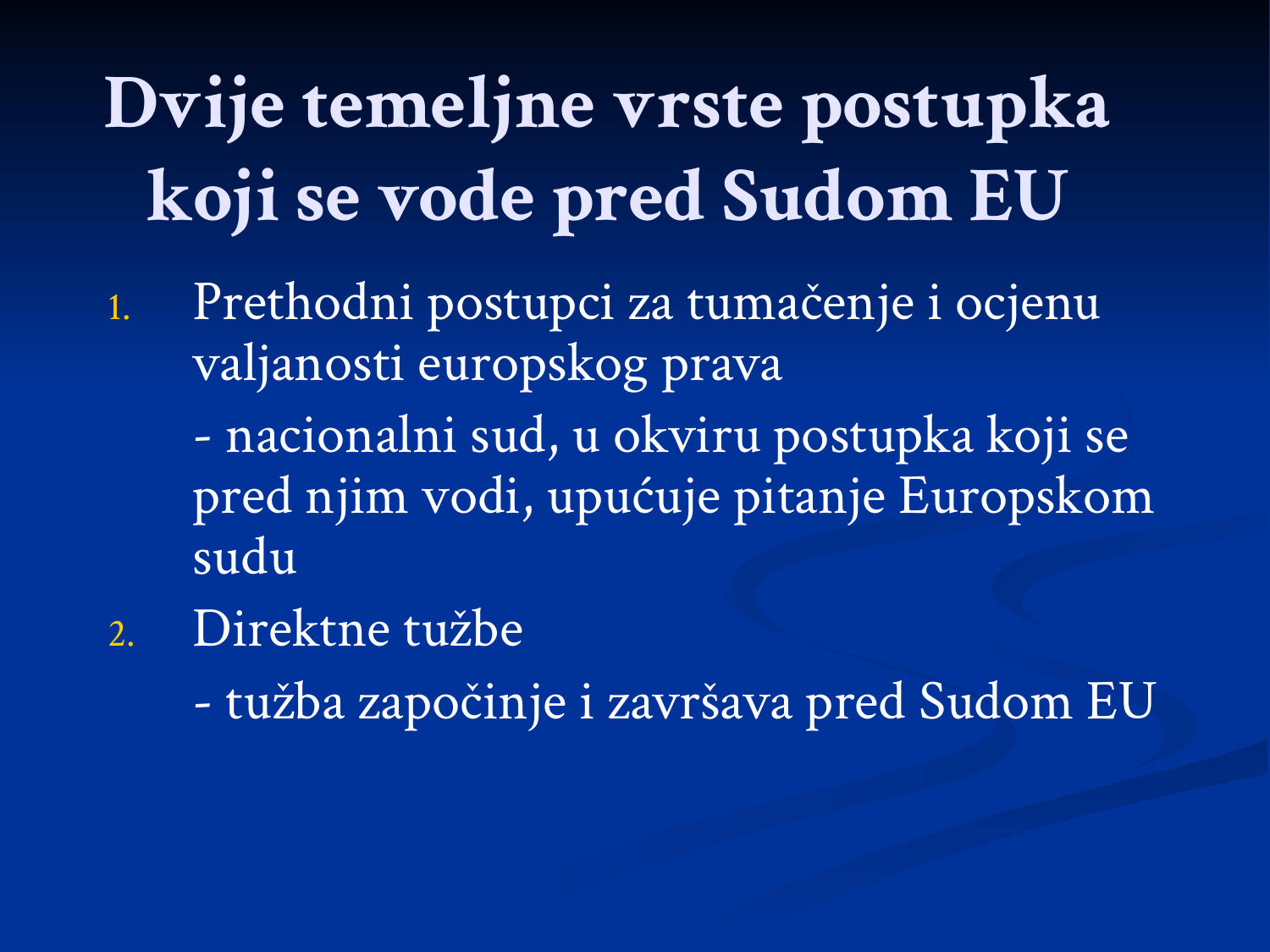

# Dvije temeljne vrste postupka koji se vode pred Sudom EU
Prethodni postupci za tumačenje i ocjenu valjanosti europskog prava
	- nacionalni sud, u okviru postupka koji se pred njim vodi, upućuje pitanje Europskom sudu
Direktne tužbe
	- tužba započinje i završava pred Sudom EU